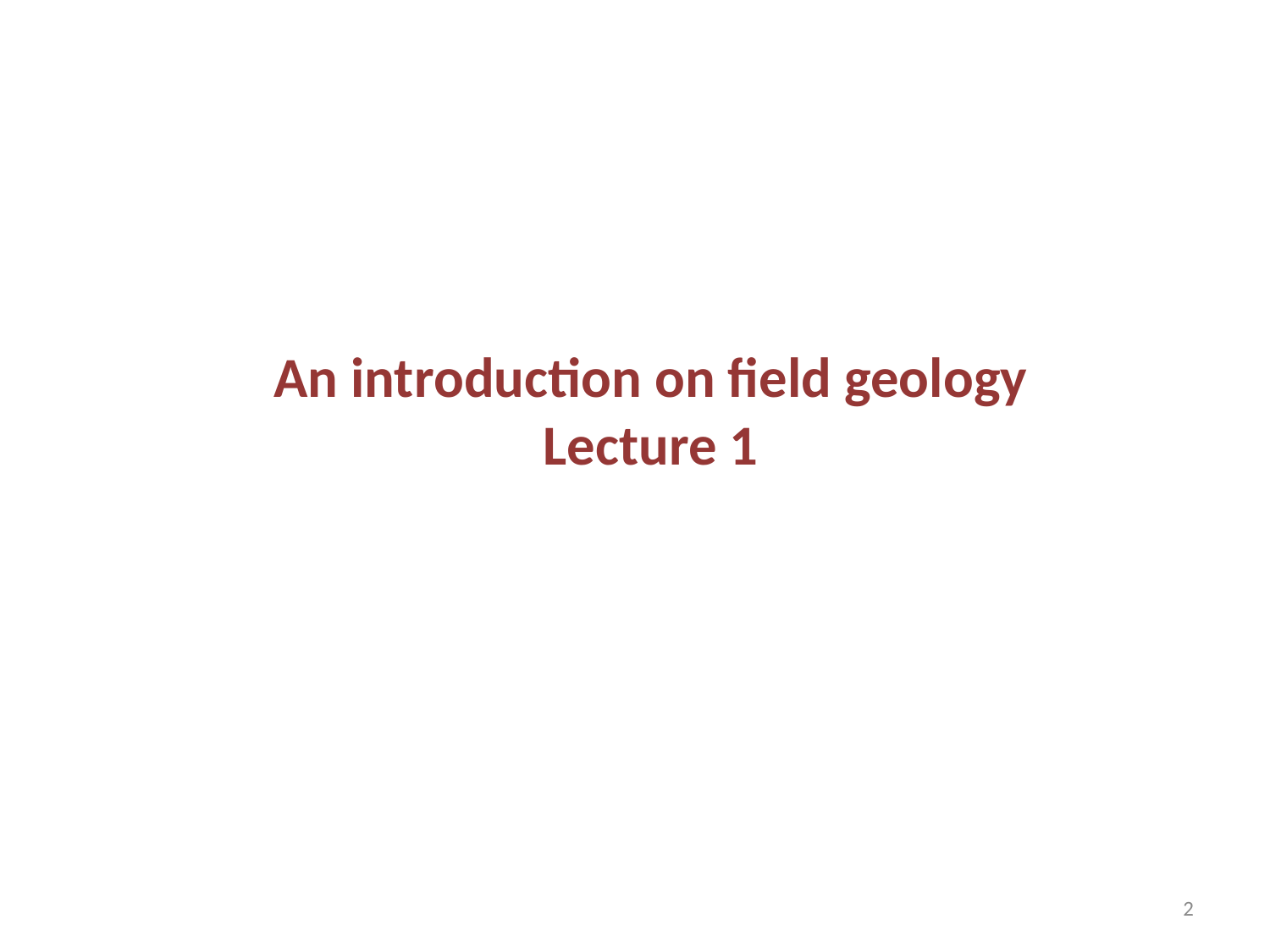

# An introduction on field geology Lecture 1
2